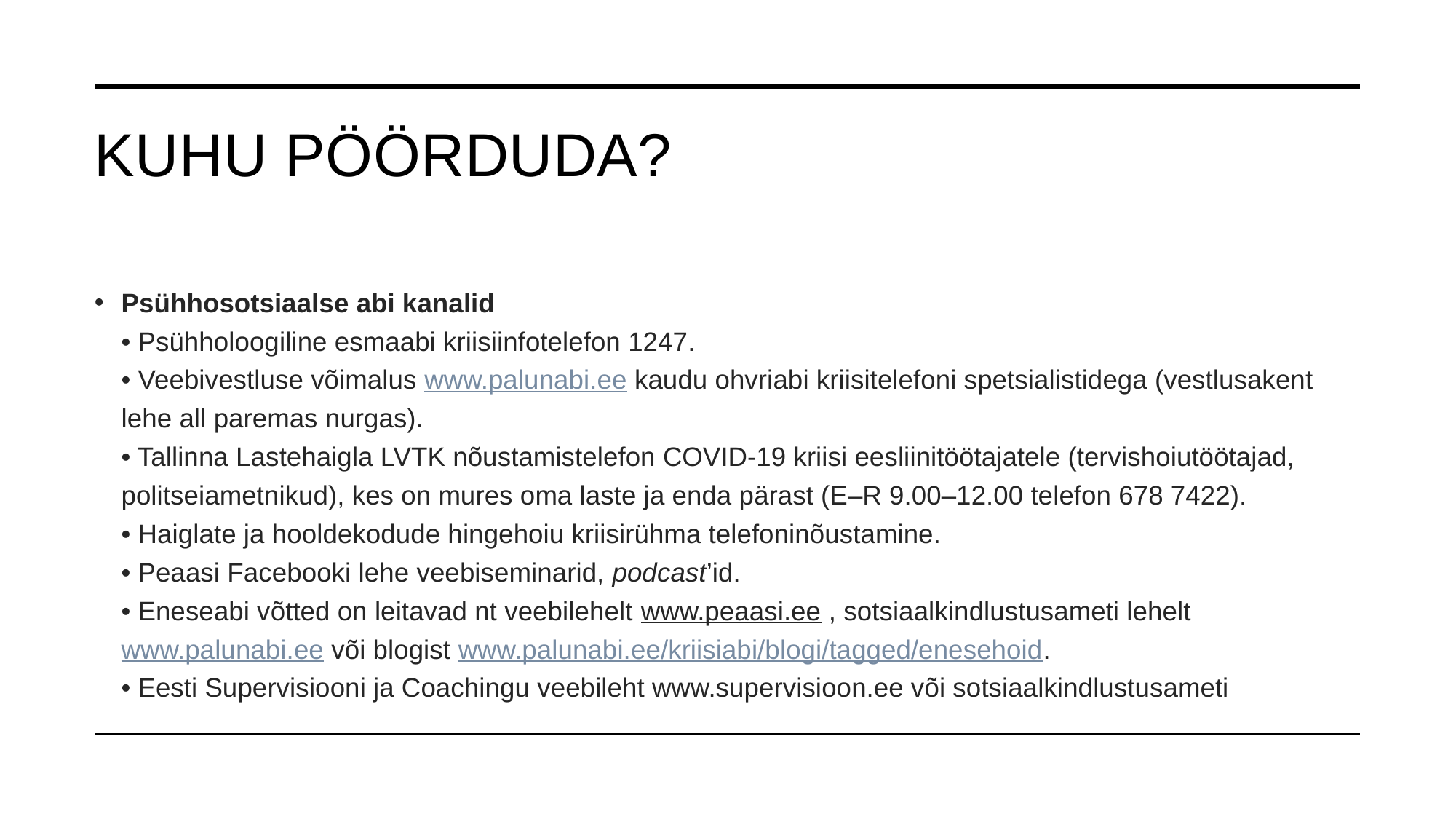

# Kuhu pöörduda?
Psühhosotsiaalse abi kanalid
• Psühholoogiline esmaabi kriisiinfotelefon 1247.
• Veebivestluse võimalus www.palunabi.ee kaudu ohvriabi kriisitelefoni spetsialistidega (vestlusakent lehe all paremas nurgas).
• Tallinna Lastehaigla LVTK nõustamistelefon COVID-19 kriisi eesliinitöötajatele (tervishoiutöötajad, politseiametnikud), kes on mures oma laste ja enda pärast (E–R 9.00–12.00 telefon 678 7422).
• Haiglate ja hooldekodude hingehoiu kriisirühma telefoninõustamine.
• Peaasi Facebooki lehe veebiseminarid, podcast’id.
• Eneseabi võtted on leitavad nt veebilehelt www.peaasi.ee , sotsiaalkindlustusameti lehelt www.palunabi.ee või blogist www.palunabi.ee/kriisiabi/blogi/tagged/enesehoid.
• Eesti Supervisiooni ja Coachingu veebileht www.supervisioon.ee või sotsiaalkindlustusameti